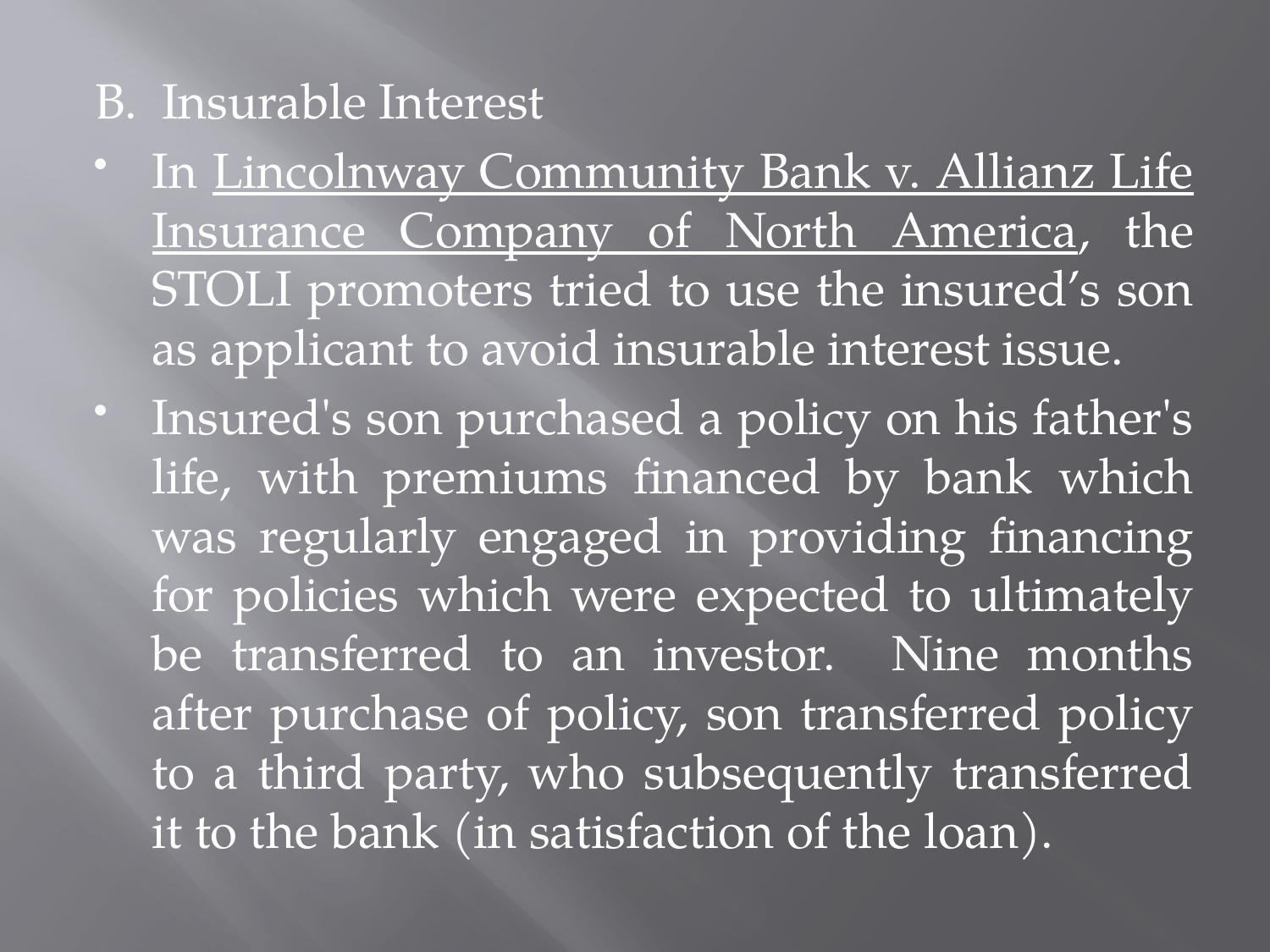

B.  Insurable Interest
In Lincolnway Community Bank v. Allianz Life Insurance Company of North America, the STOLI promoters tried to use the insured’s son as applicant to avoid insurable interest issue.
Insured's son purchased a policy on his father's life, with premiums financed by bank which was regularly engaged in providing financing for policies which were expected to ultimately be transferred to an investor.  Nine months after purchase of policy, son transferred policy to a third party, who subsequently transferred it to the bank (in satisfaction of the loan).